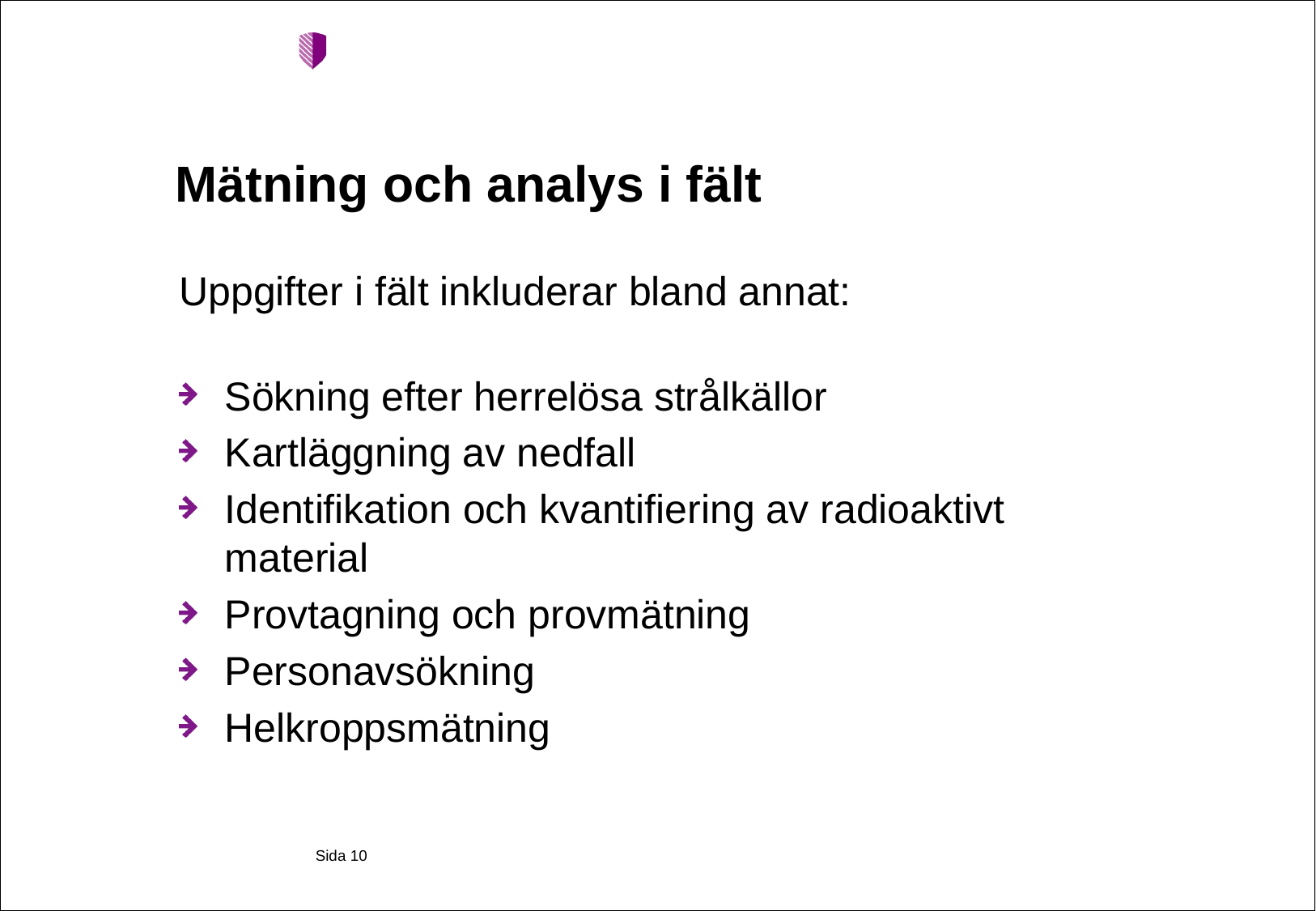

# Mätning och analys i fält
Uppgifter i fält inkluderar bland annat:

Sökning efter herrelösa strålkällor
Kartläggning av nedfall
Identifikation och kvantifiering av radioaktivt material
Provtagning och provmätning
Personavsökning
Helkroppsmätning

Sida 10